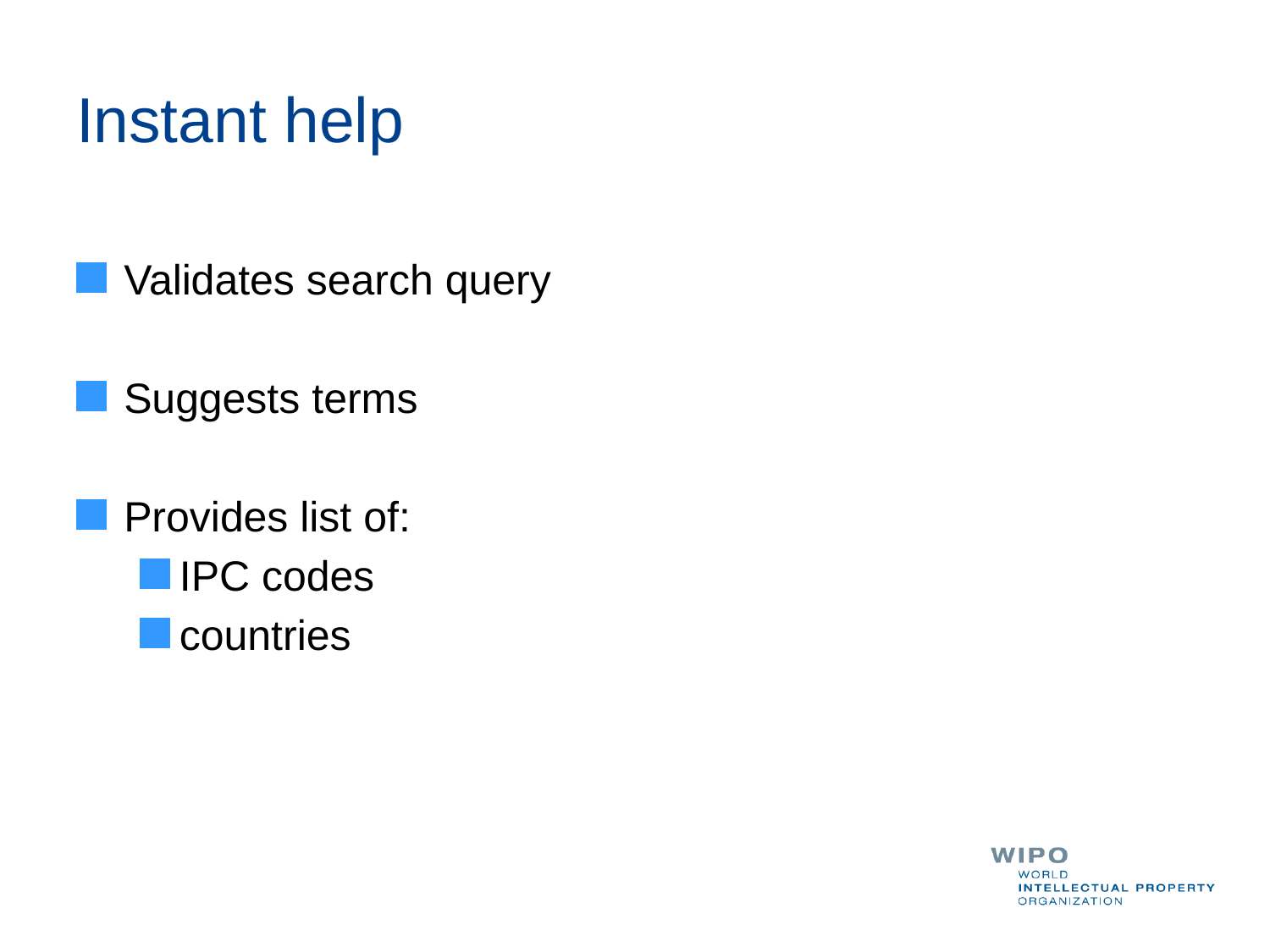

# Instant help
Validates search query

Suggests terms

Provides list of:
IPC codes
countries